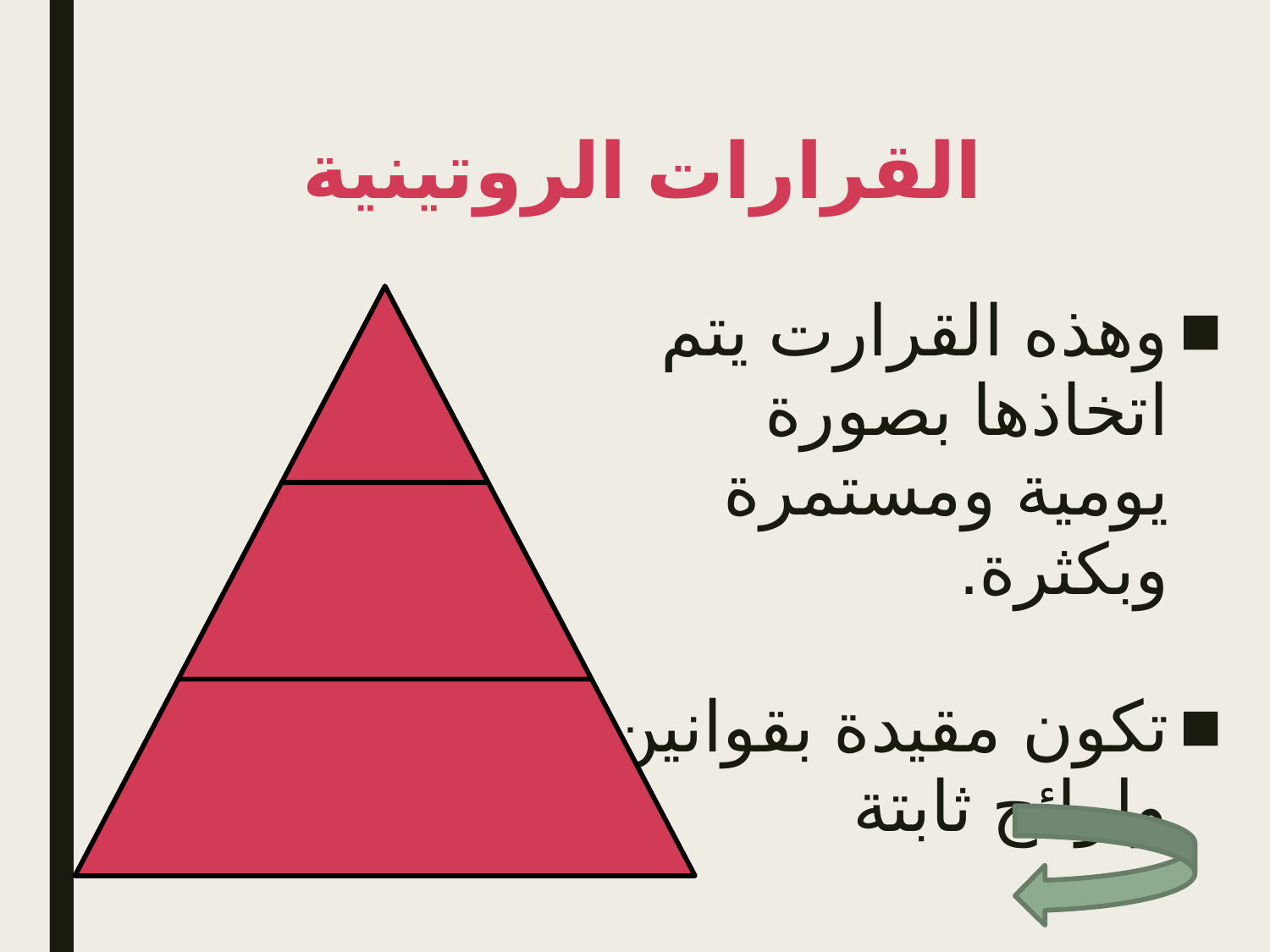

# القرارات الروتينية

وهذه القرارت يتم اتخاذها بصورة يومية ومستمرة وبكثرة.

تكون مقيدة بقوانين ولوائح ثابتة